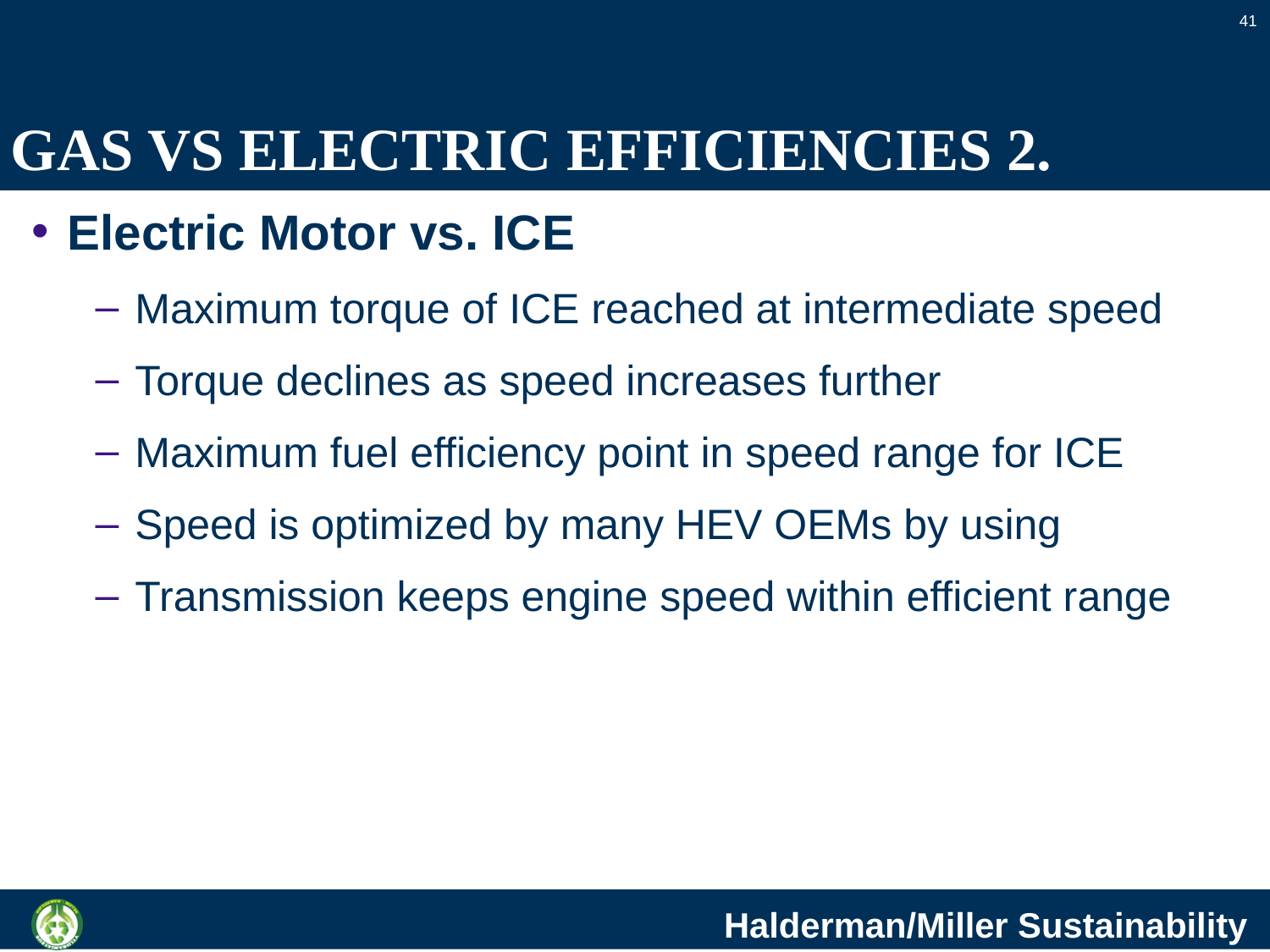

41
# GAS VS ELECTRIC EFFICIENCIES 2.
Electric Motor vs. ICE
Maximum torque of ICE reached at intermediate speed
Torque declines as speed increases further
Maximum fuel efficiency point in speed range for ICE
Speed is optimized by many HEV OEMs by using
Transmission keeps engine speed within efficient range